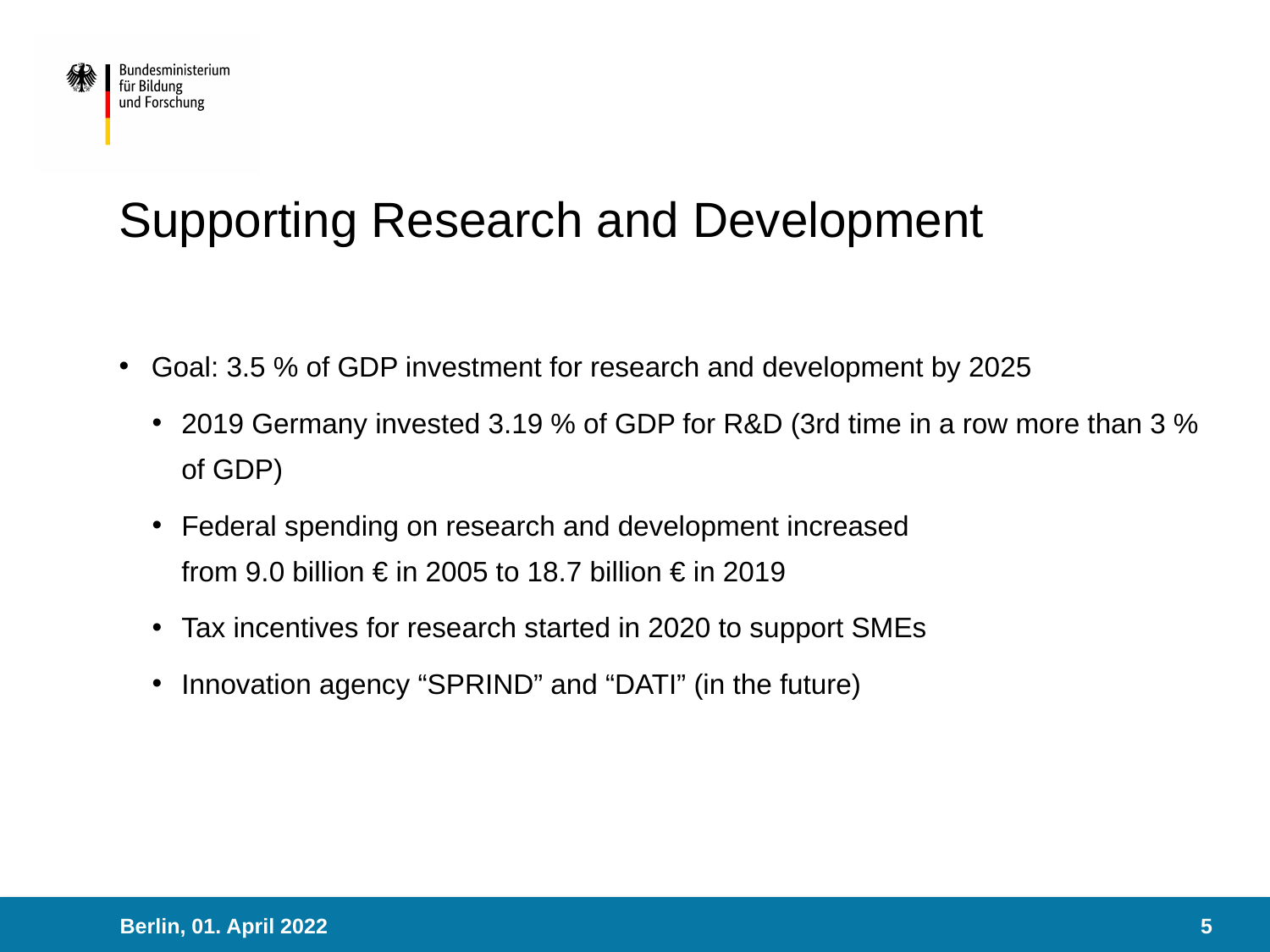

# Supporting Research and Development

Goal: 3.5 % of GDP investment for research and development by 2025
2019 Germany invested 3.19 % of GDP for R&D (3rd time in a row more than 3 % of GDP)
Federal spending on research and development increased
from 9.0 billion € in 2005 to 18.7 billion € in 2019
Tax incentives for research started in 2020 to support SMEs
Innovation agency “SPRIND” and “DATI” (in the future)